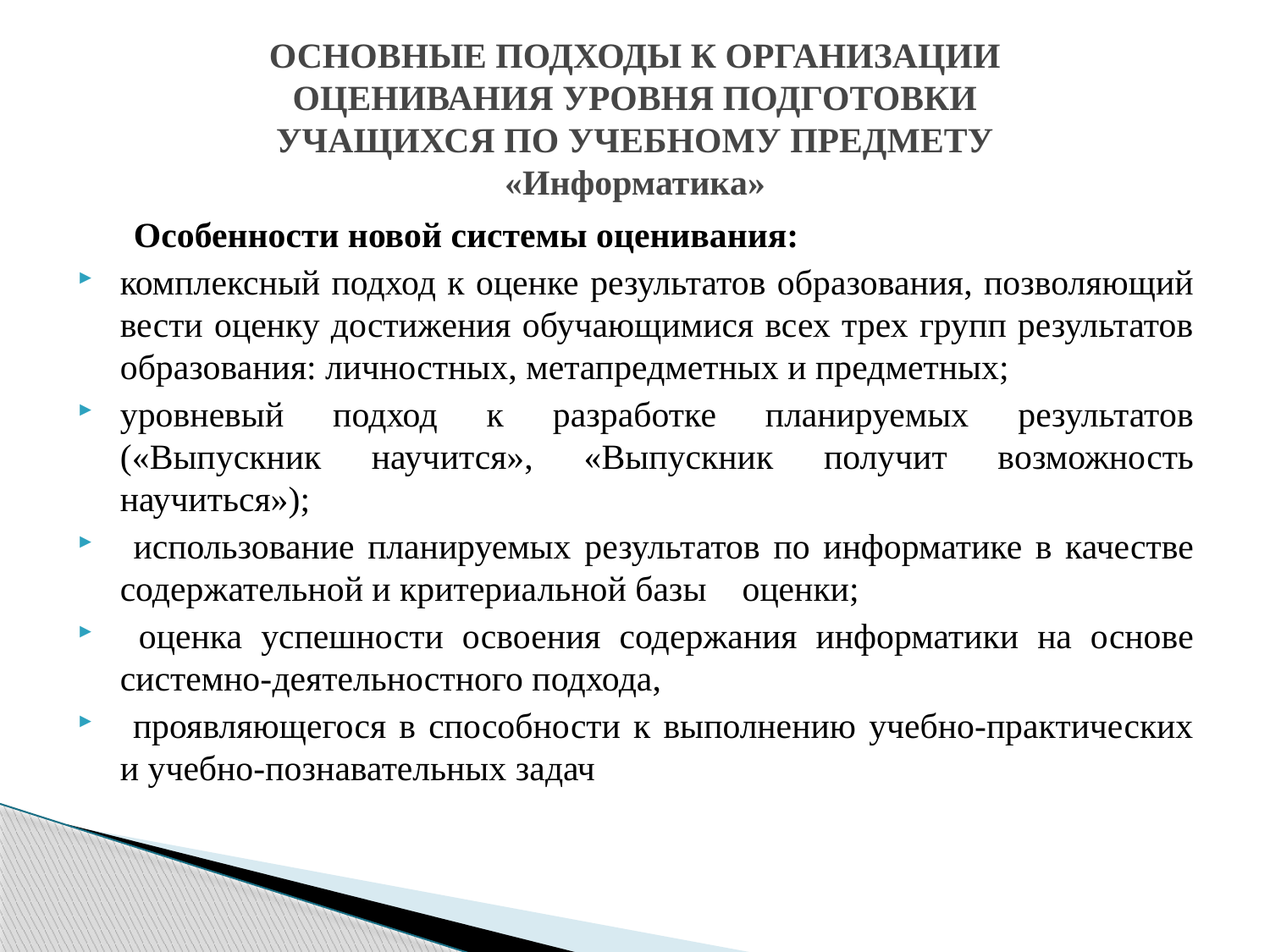

# ОСНОВНЫЕ ПОДХОДЫ К ОРГАНИЗАЦИИ ОЦЕНИВАНИЯ УРОВНЯ ПОДГОТОВКИ УЧАЩИХСЯ ПО УЧЕБНОМУ ПРЕДМЕТУ «Информатика»
     Особенности новой системы оценивания:
комплексный подход к оценке результатов образования, позволяющий вести оценку достижения обучающимися всех трех групп результатов образования: личностных, метапредметных и предметных;
уровневый подход к разработке планируемых результатов («Выпускник научится», «Выпускник получит возможность научиться»);
 использование планируемых результатов по информатике в качестве содержательной и критериальной базы    оценки;
 оценка успешности освоения содержания информатики на основе системно-деятельностного подхода,
 проявляющегося в способности к выполнению учебно-практических и учебно-познавательных задач